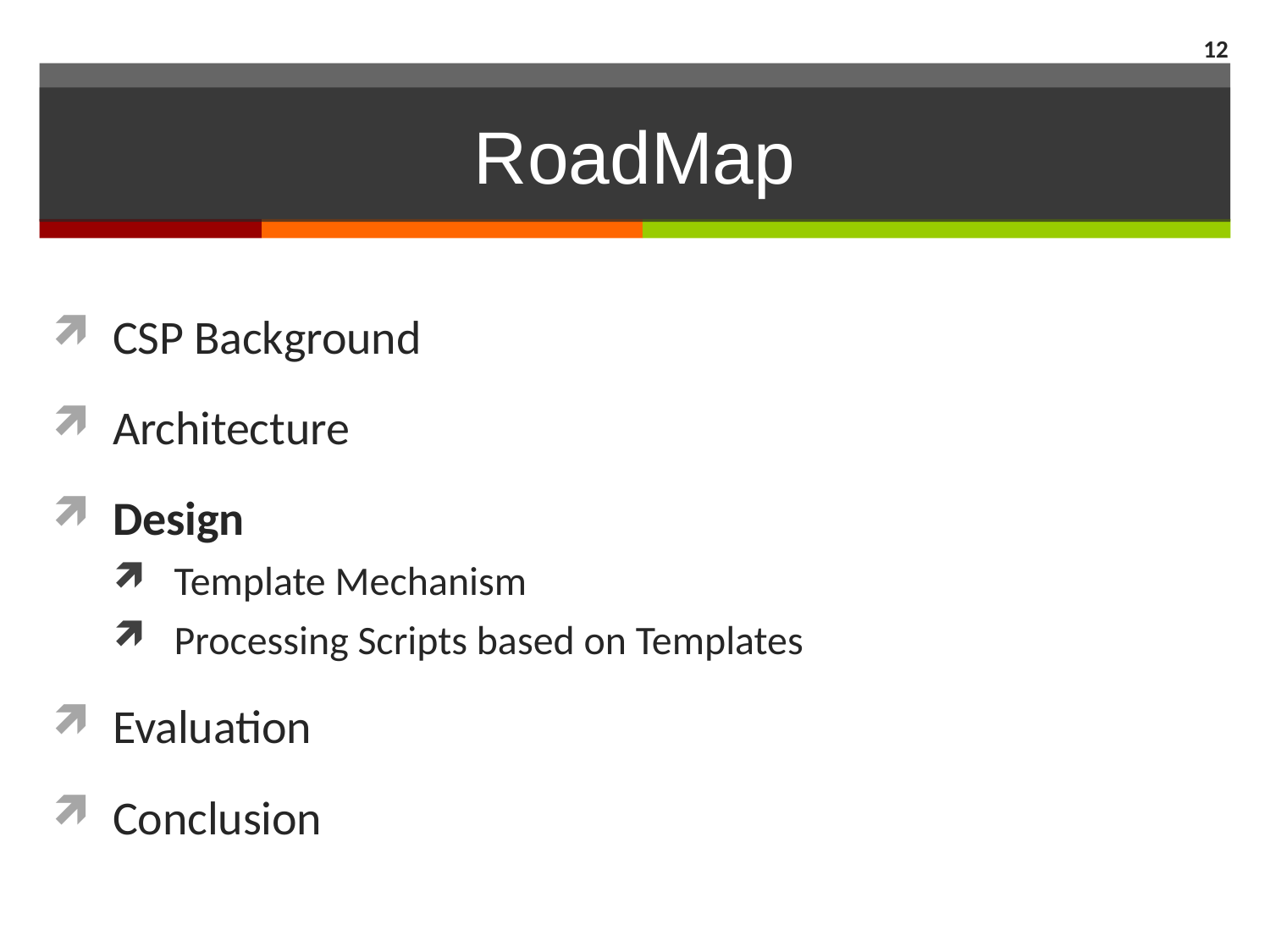

12
# RoadMap
CSP Background
Architecture
Design
Template Mechanism
Processing Scripts based on Templates
Evaluation
Conclusion